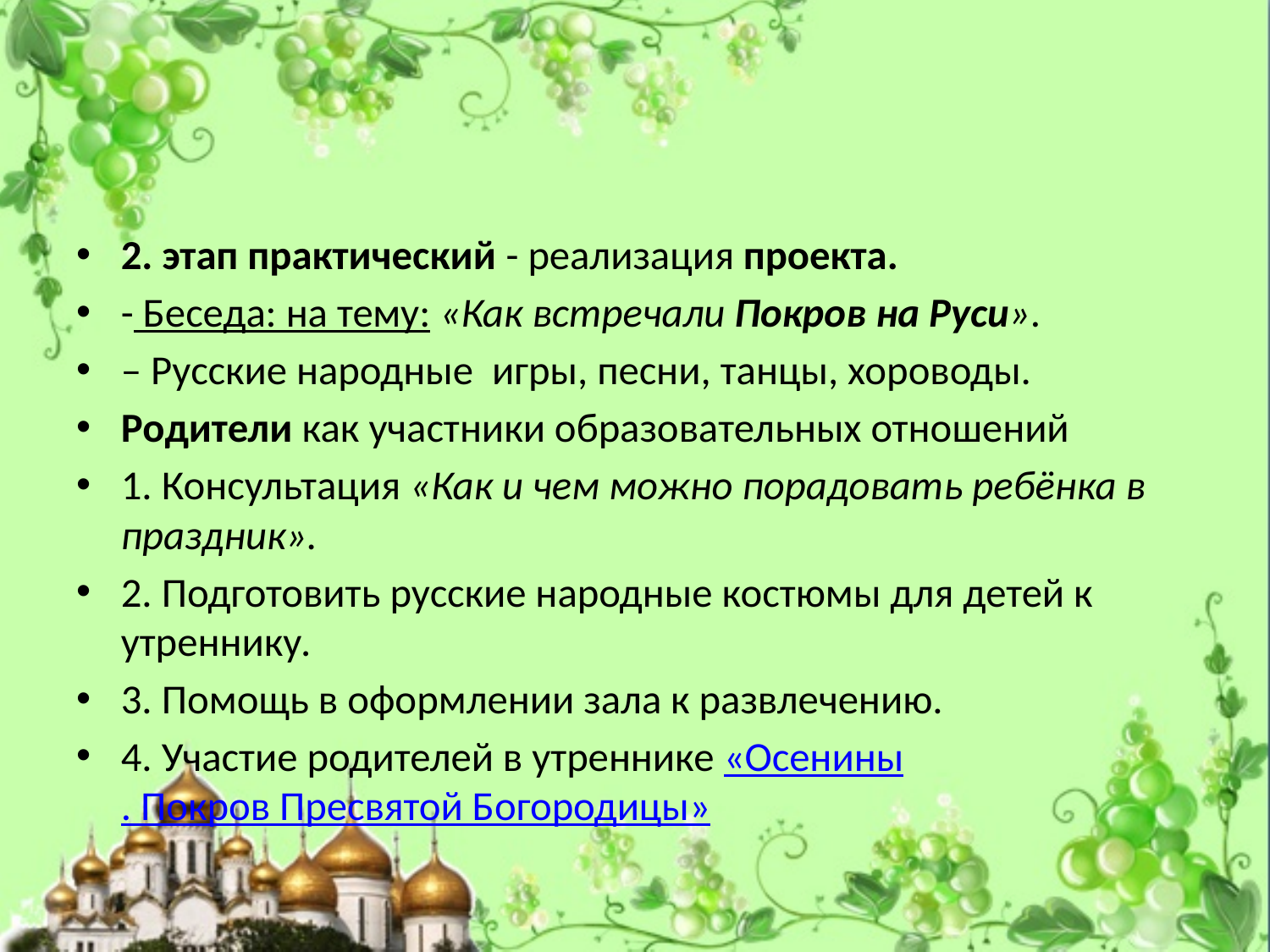

#
2. этап практический - реализация проекта.
- Беседа: на тему: «Как встречали Покров на Руси».
– Русские народные  игры, песни, танцы, хороводы.
Родители как участники образовательных отношений
1. Консультация «Как и чем можно порадовать ребёнка в праздник».
2. Подготовить русские народные костюмы для детей к утреннику.
3. Помощь в оформлении зала к развлечению.
4. Участие родителей в утреннике «Осенины. Покров Пресвятой Богородицы»